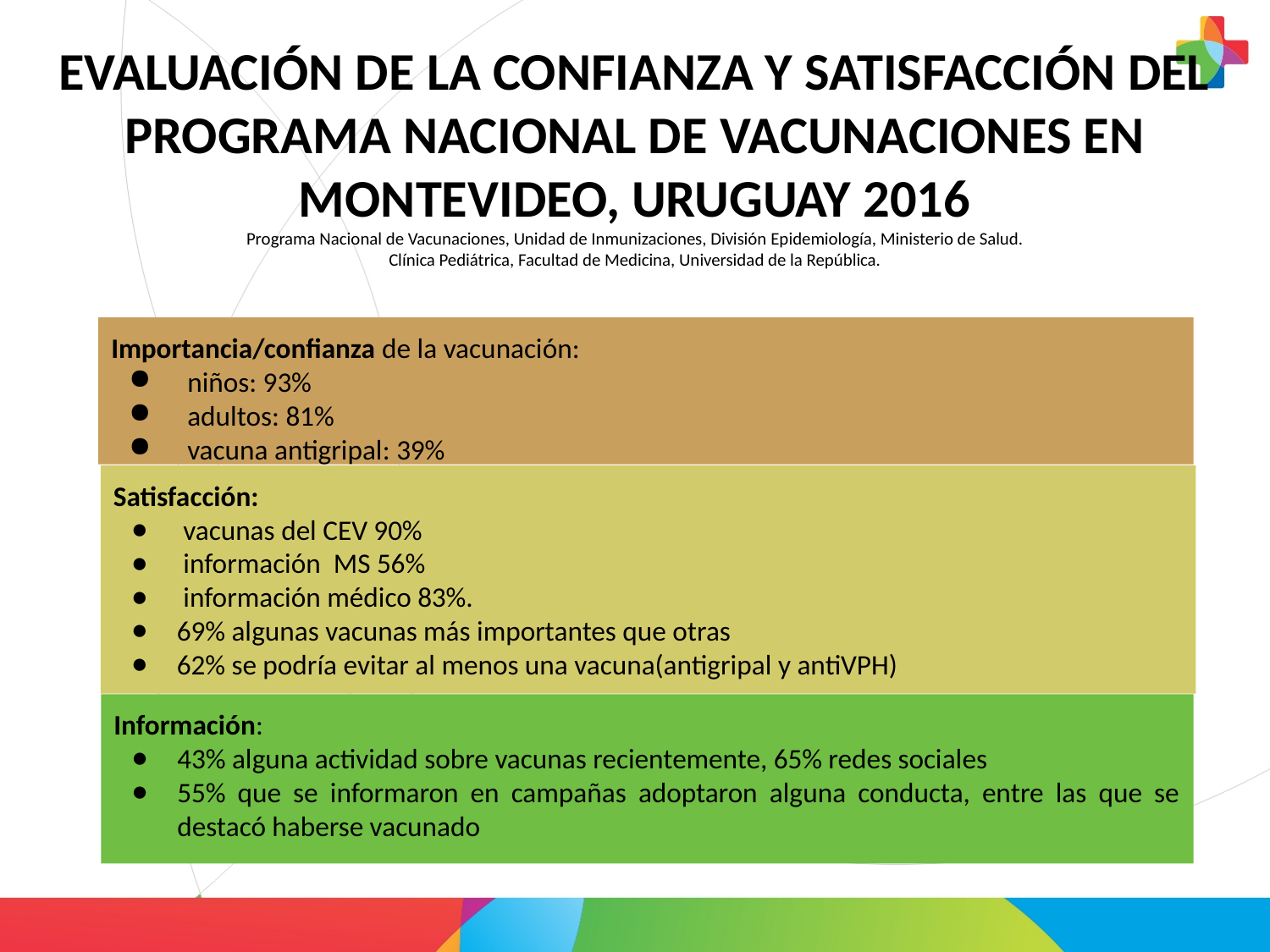

# EVALUACIÓN DE LA CONFIANZA Y SATISFACCIÓN DEL PROGRAMA NACIONAL DE VACUNACIONES EN MONTEVIDEO, URUGUAY 2016
Programa Nacional de Vacunaciones, Unidad de Inmunizaciones, División Epidemiología, Ministerio de Salud.
Clínica Pediátrica, Facultad de Medicina, Universidad de la República.

Importancia/confianza de la vacunación:
  niños: 93%
  adultos: 81%
  vacuna antigripal: 39%
Satisfacción:
 vacunas del CEV 90%
 información  MS 56%
 información médico 83%.
69% algunas vacunas más importantes que otras
62% se podría evitar al menos una vacuna(antigripal y antiVPH)

.

Información:
43% alguna actividad sobre vacunas recientemente, 65% redes sociales
55% que se informaron en campañas adoptaron alguna conducta, entre las que se destacó haberse vacunado